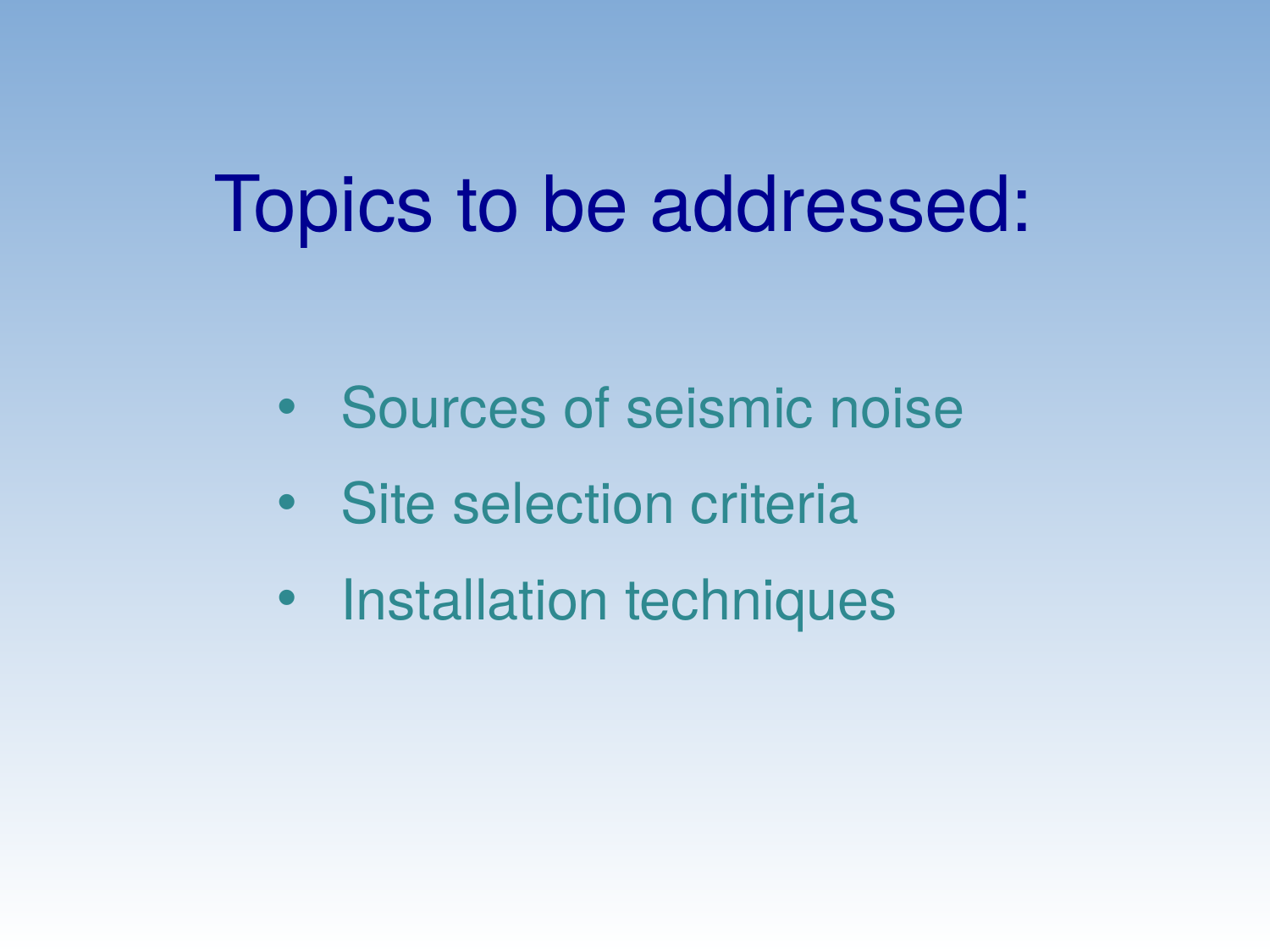

Topics to be addressed:

Sources of seismic noise
Site selection criteria
Installation techniques